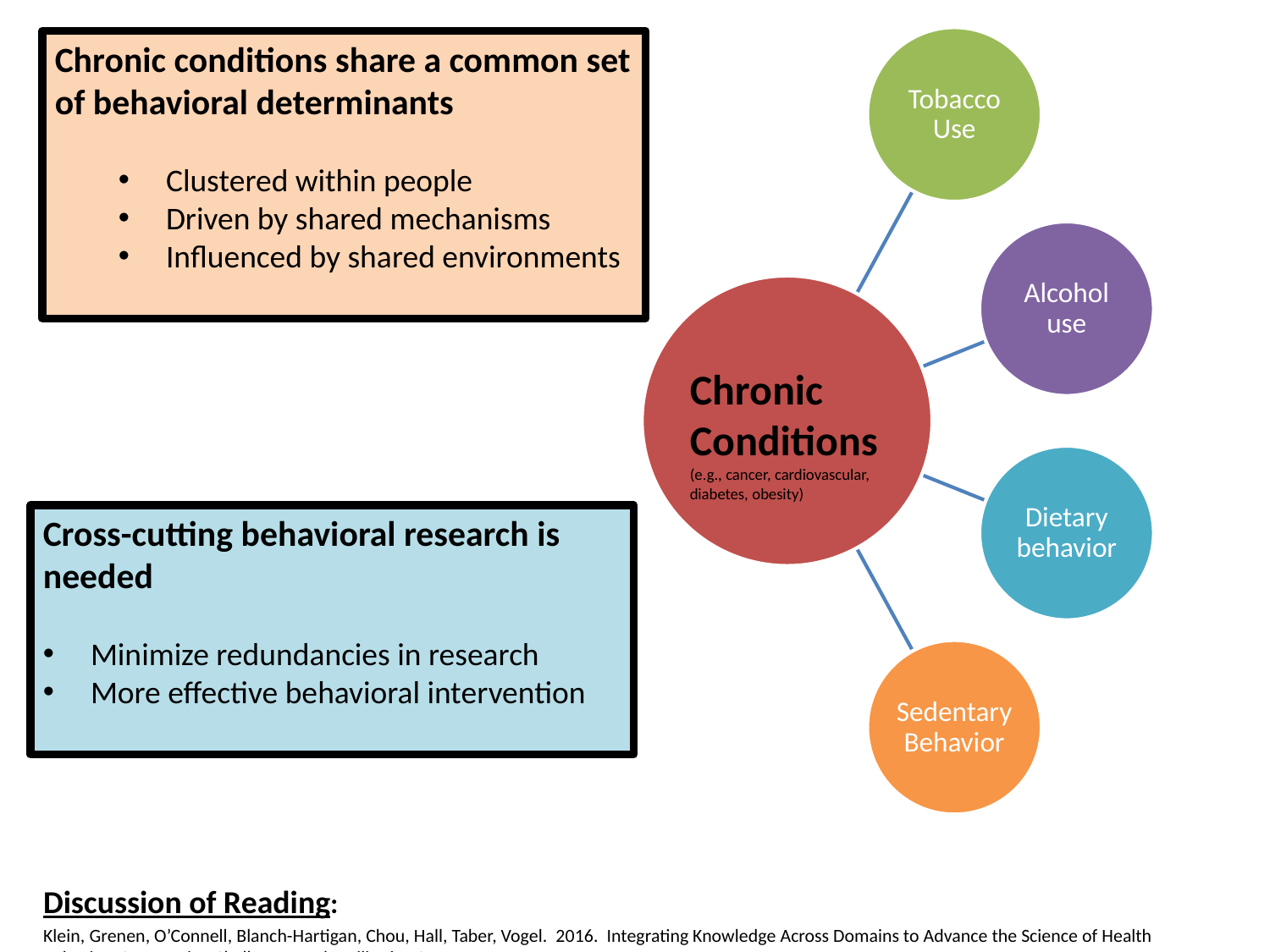

Tobacco Use
Alcohol use
Dietary behavior
Sedentary Behavior
Chronic conditions share a common set of behavioral determinants

Clustered within people
Driven by shared mechanisms
Influenced by shared environments

Chronic
Conditions
(e.g., cancer, cardiovascular, diabetes, obesity)
Cross-cutting behavioral research is needed

Minimize redundancies in research
More effective behavioral intervention

Discussion of Reading:
Klein, Grenen, O’Connell, Blanch-Hartigan, Chou, Hall, Taber, Vogel.  2016.  Integrating Knowledge Across Domains to Advance the Science of Health Behavior: Overcoming Challenges and Facilitating Success.